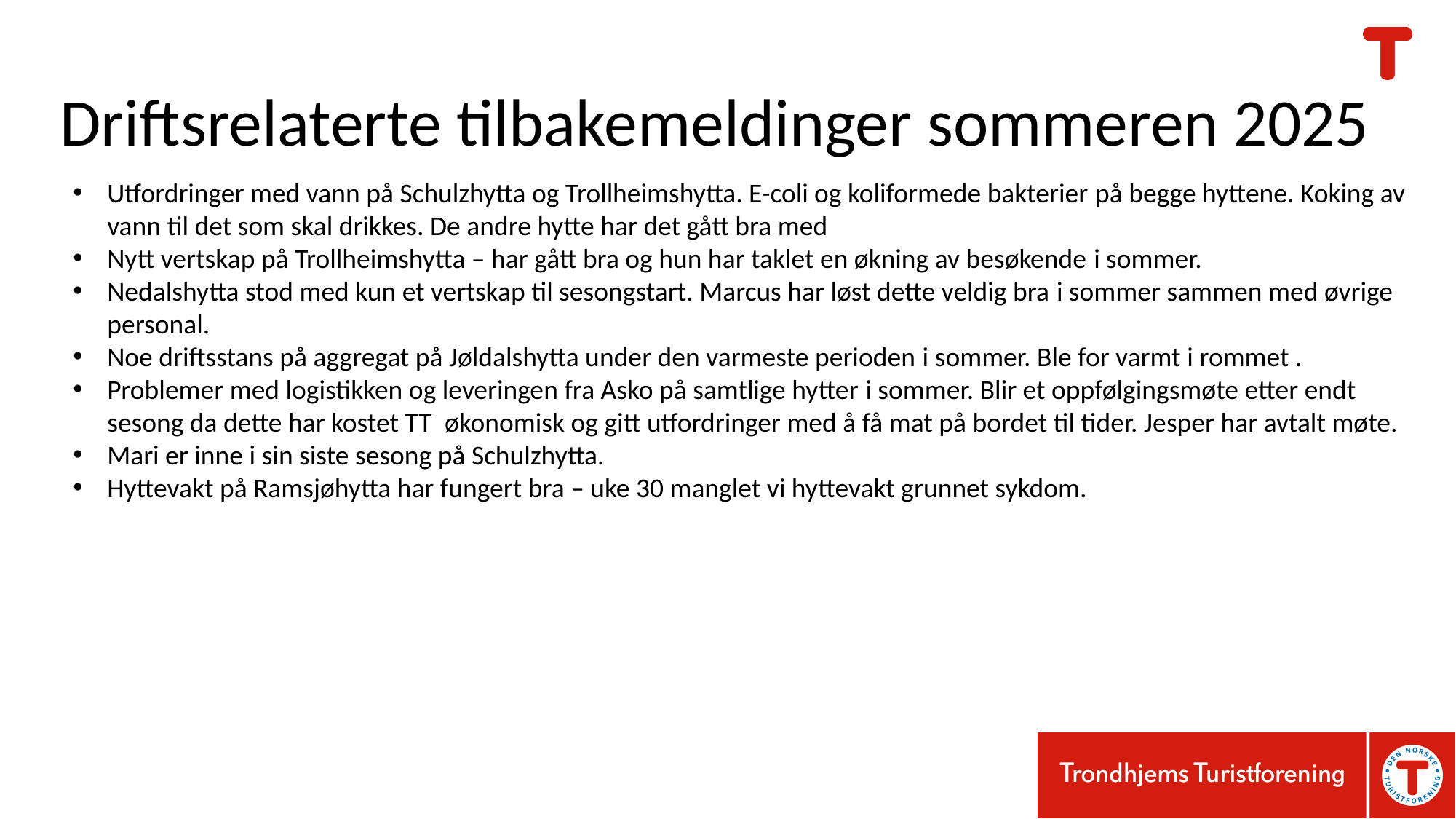

# Driftsrelaterte tilbakemeldinger sommeren 2025
Utfordringer med vann på Schulzhytta og Trollheimshytta. E-coli og koliformede bakterier på begge hyttene. Koking av vann til det som skal drikkes. De andre hytte har det gått bra med
Nytt vertskap på Trollheimshytta – har gått bra og hun har taklet en økning av besøkende i sommer.
Nedalshytta stod med kun et vertskap til sesongstart. Marcus har løst dette veldig bra i sommer sammen med øvrige personal.
Noe driftsstans på aggregat på Jøldalshytta under den varmeste perioden i sommer. Ble for varmt i rommet .
Problemer med logistikken og leveringen fra Asko på samtlige hytter i sommer. Blir et oppfølgingsmøte etter endt sesong da dette har kostet TT  økonomisk og gitt utfordringer med å få mat på bordet til tider. Jesper har avtalt møte.
Mari er inne i sin siste sesong på Schulzhytta.
Hyttevakt på Ramsjøhytta har fungert bra – uke 30 manglet vi hyttevakt grunnet sykdom.